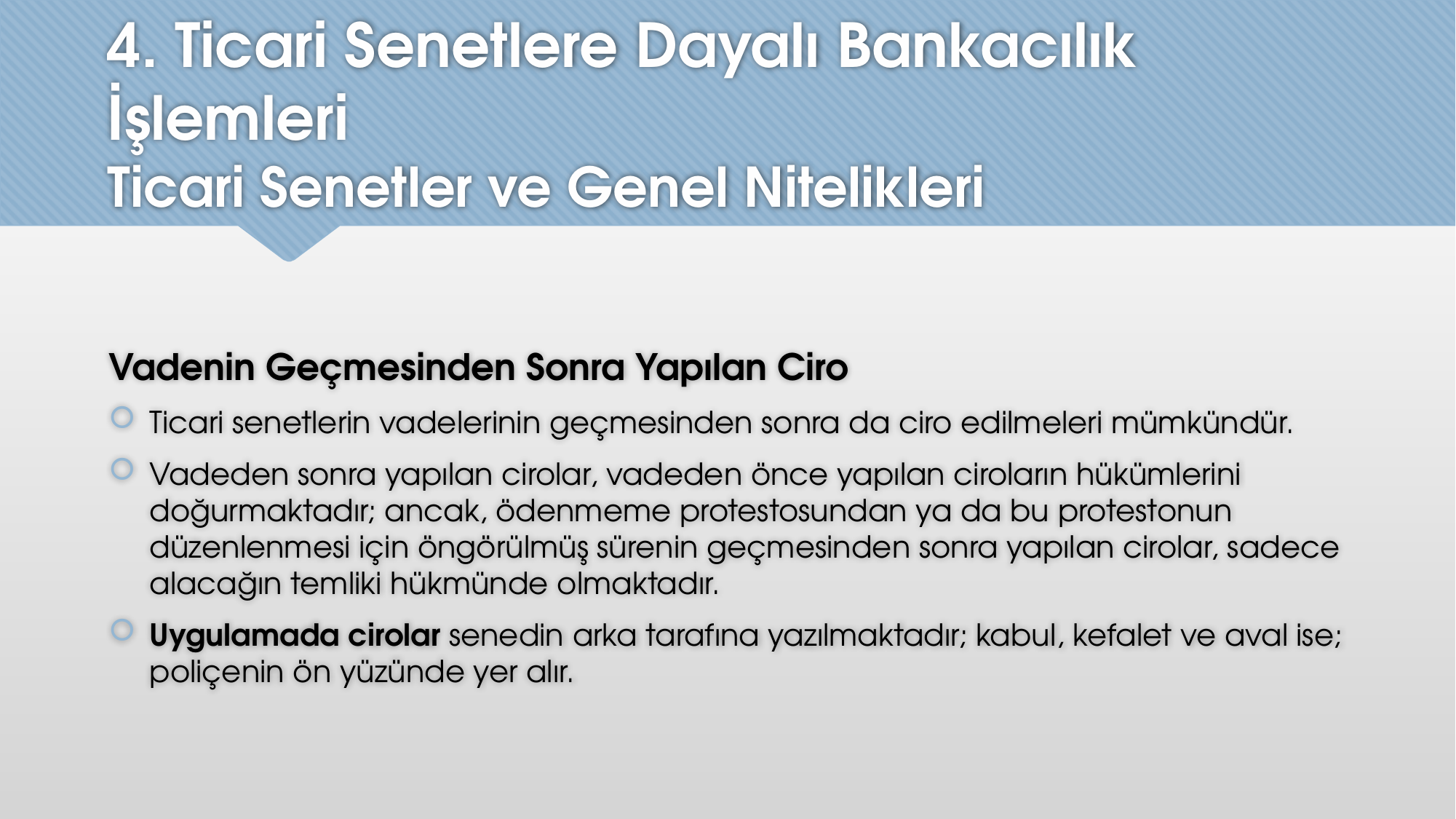

# 4. Ticari Senetlere Dayalı Bankacılık İşlemleri Ticari Senetler ve Genel Nitelikleri
Vadenin Geçmesinden Sonra Yapılan Ciro
Ticari senetlerin vadelerinin geçmesinden sonra da ciro edilmeleri mümkündür.
Vadeden sonra yapılan cirolar, vadeden önce yapılan ciroların hükümlerini doğurmaktadır; ancak, ödenmeme protestosundan ya da bu protestonun düzenlenmesi için öngörülmüş sürenin geçmesinden sonra yapılan cirolar, sadece alacağın temliki hükmünde olmaktadır.
Uygulamada cirolar senedin arka tarafına yazılmaktadır; kabul, kefalet ve aval ise; poliçenin ön yüzünde yer alır.